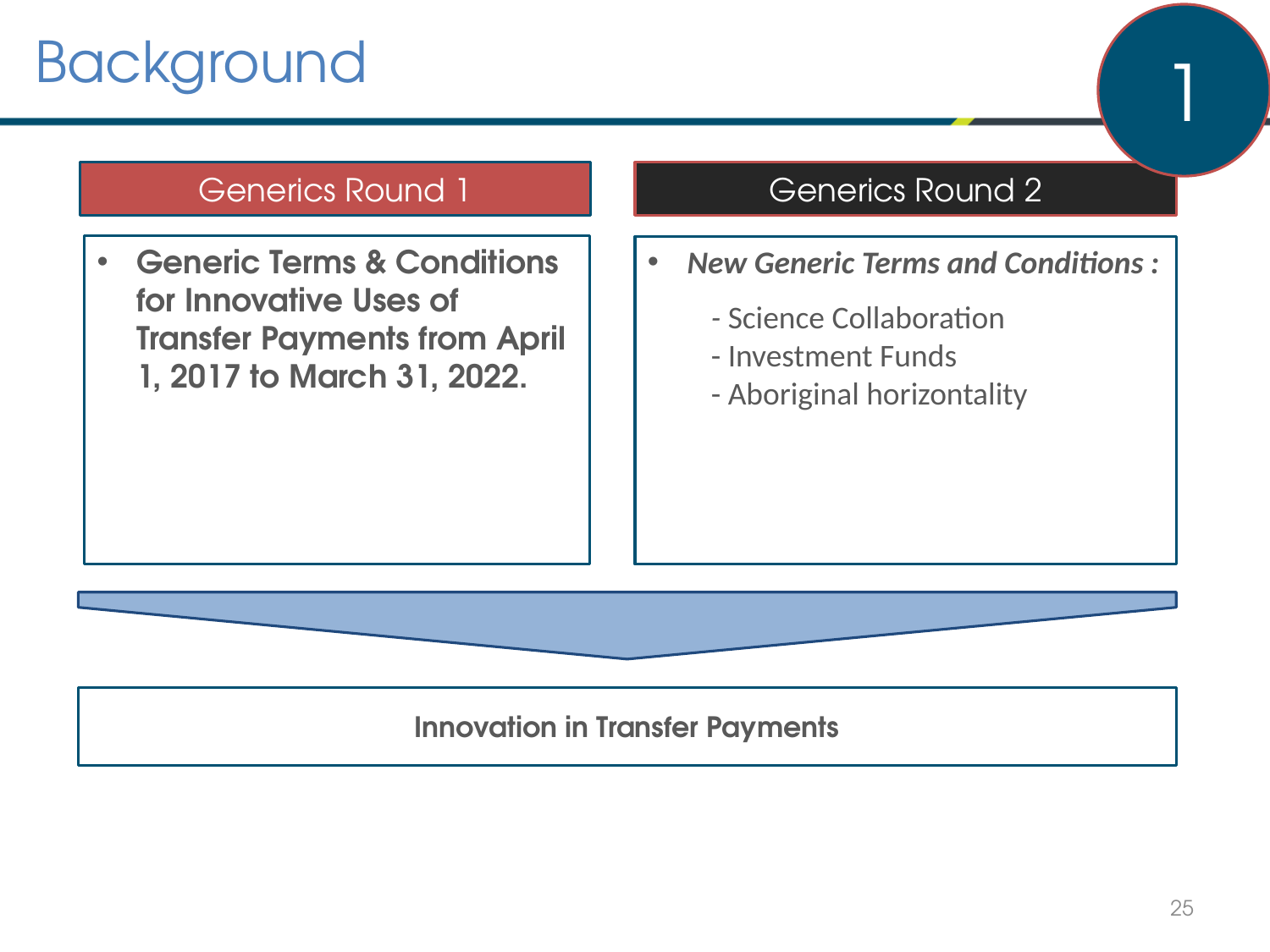

1
Background

Generics Round 1
Generics Round 2
Generic Terms & Conditions for Innovative Uses of Transfer Payments from April 1, 2017 to March 31, 2022.

Innovation in Transfer Payments
New Generic Terms and Conditions :

- Science Collaboration
- Investment Funds
- Aboriginal horizontality
25